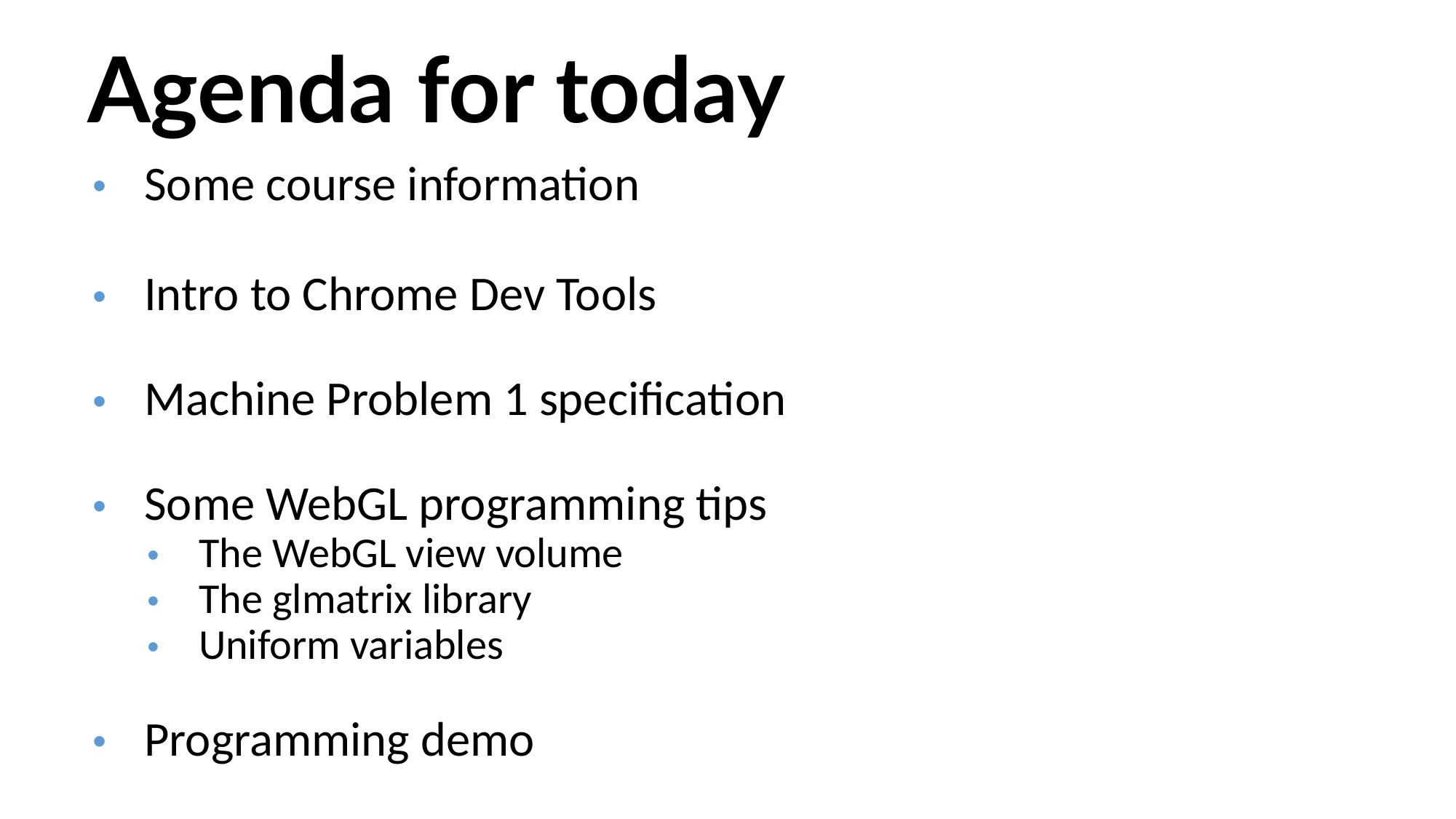

# Agenda for today
Some course information
Intro to Chrome Dev Tools
Machine Problem 1 specification
Some WebGL programming tips
The WebGL view volume
The glmatrix library
Uniform variables
Programming demo